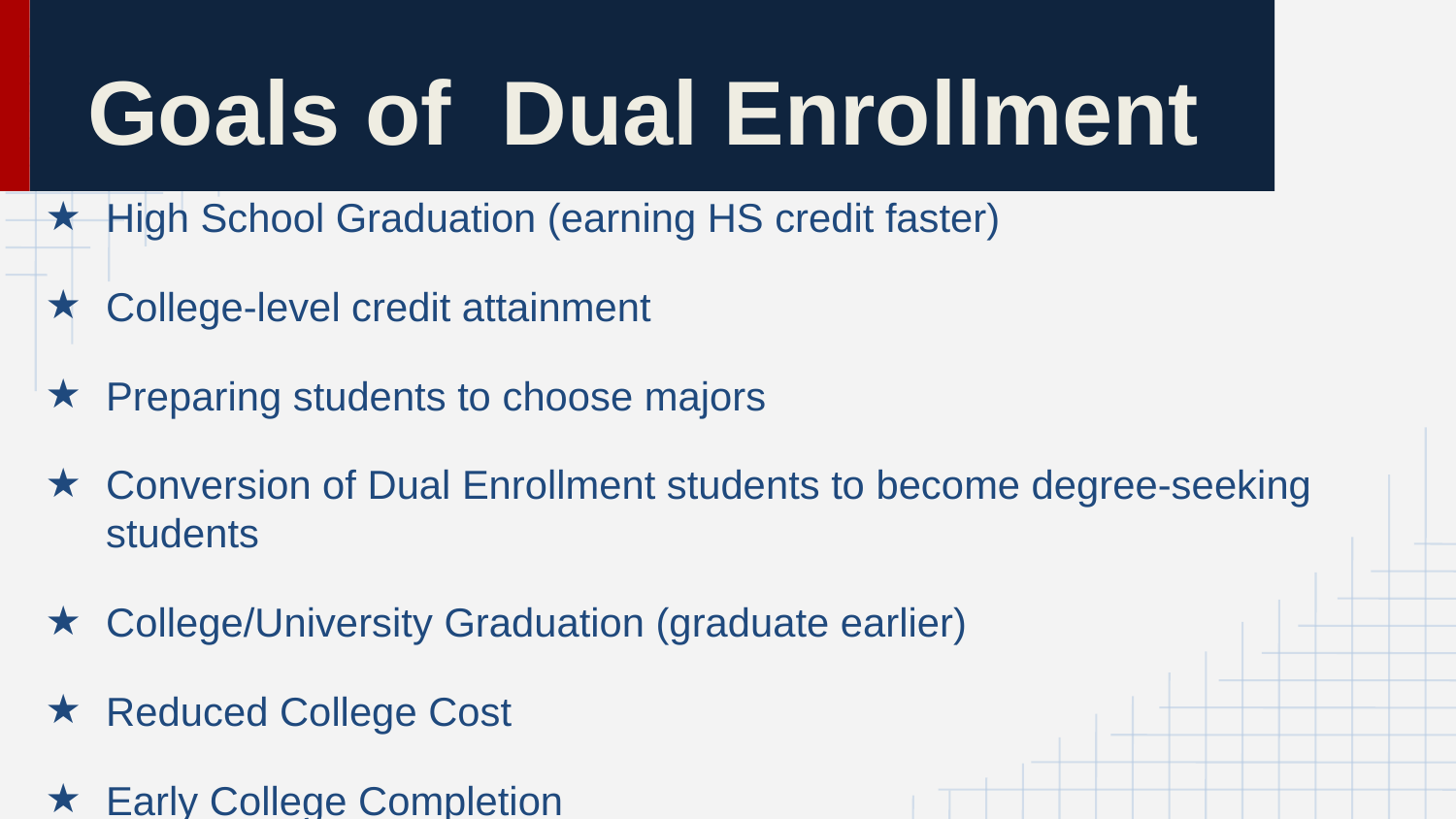

# Goals of  Dual Enrollment
High School Graduation (earning HS credit faster)
College-level credit attainment
Preparing students to choose majors
Conversion of Dual Enrollment students to become degree-seeking students
College/University Graduation (graduate earlier)
Reduced College Cost
Early College Completion